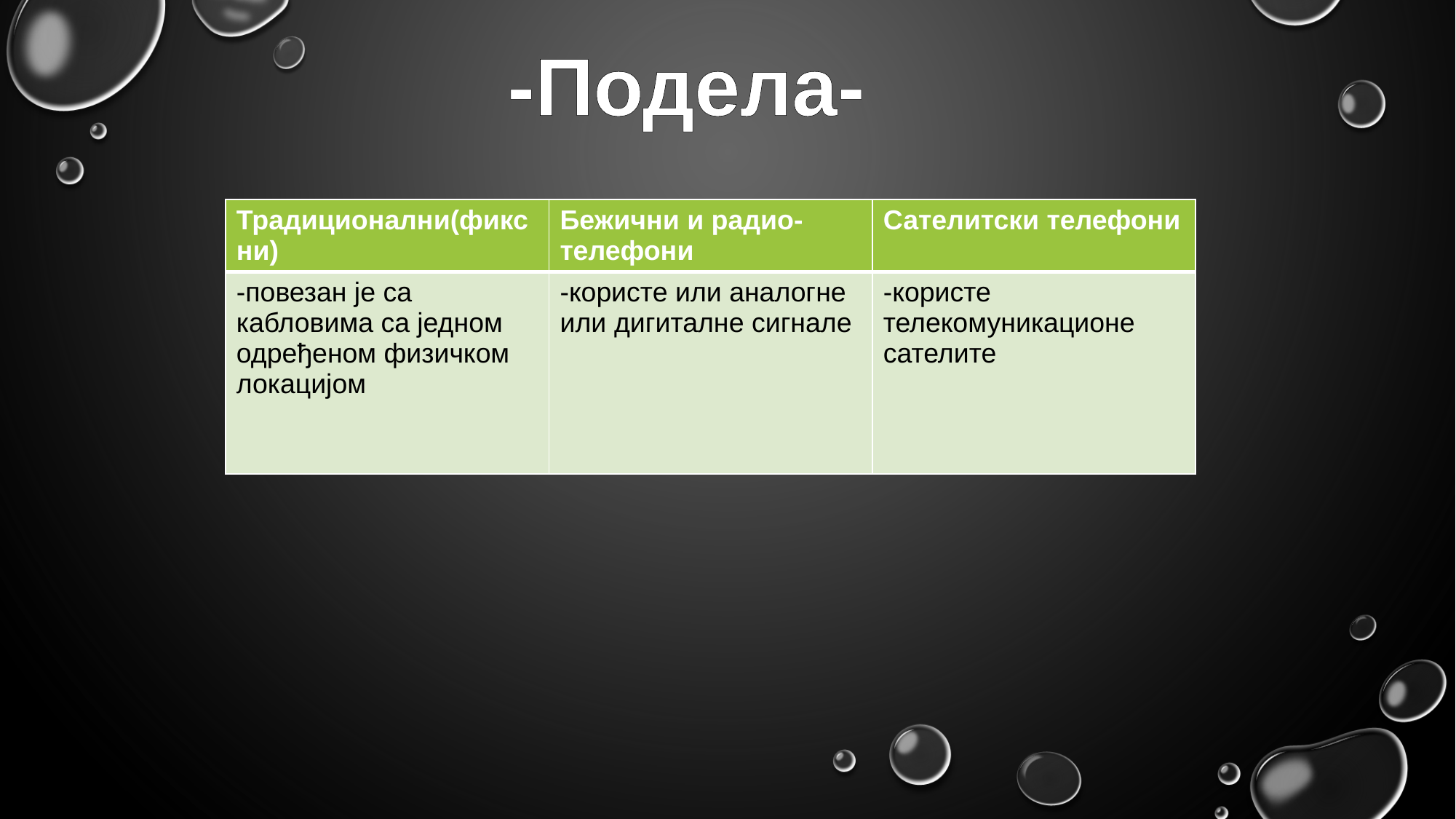

-Подела-
| Традиционални(фиксни) | Бежични и радио-телефони | Сателитски телефони |
| --- | --- | --- |
| -повезан је са кабловима са једном одређеном физичком локацијом | -користе или аналогне или дигиталне сигнале | -користе телекомуникационе сателите |